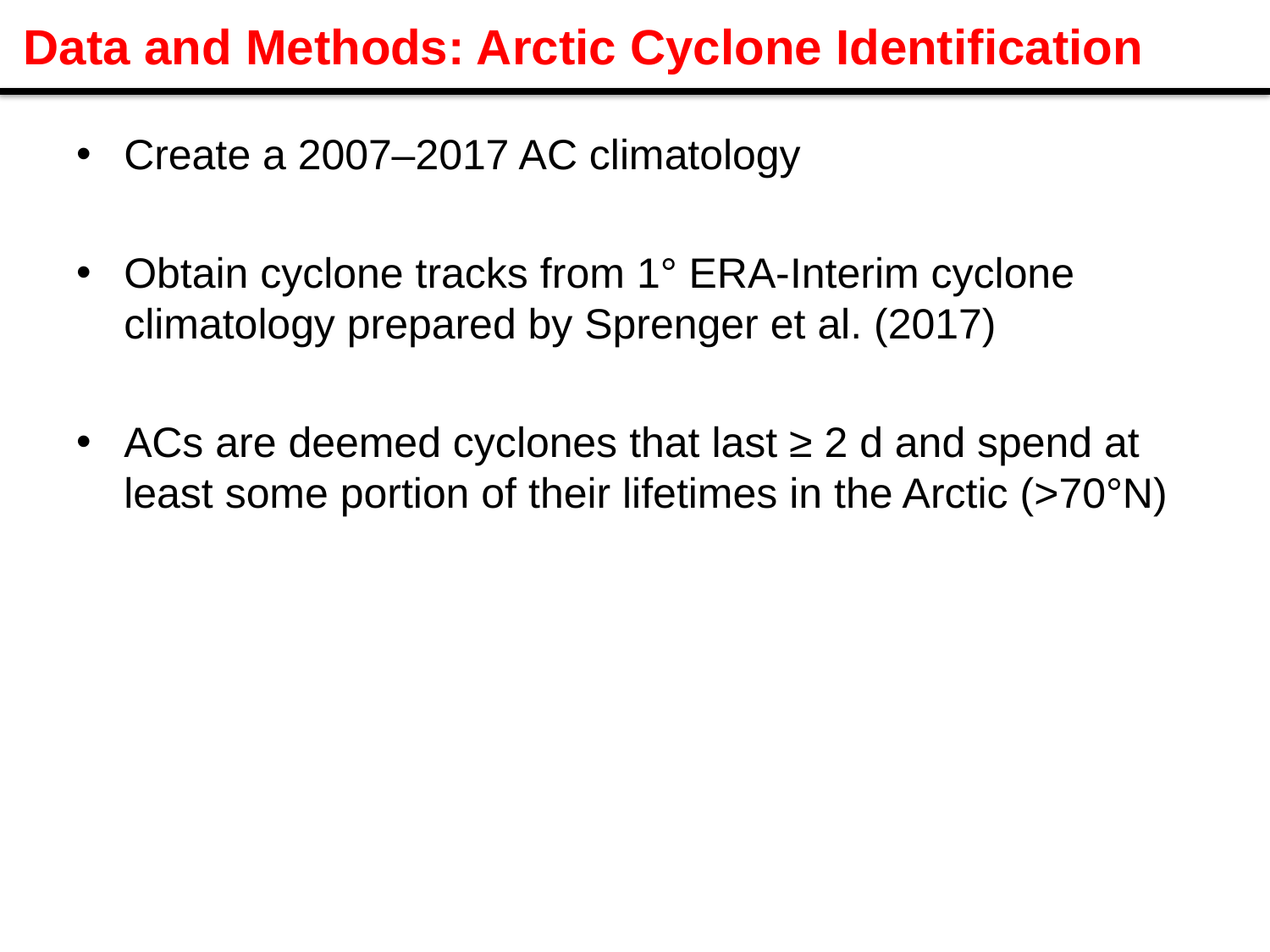

Data and Methods: Arctic Cyclone Identification
Create a 2007–2017 AC climatology

Obtain cyclone tracks from 1° ERA-Interim cyclone climatology prepared by Sprenger et al. (2017)

ACs are deemed cyclones that last ≥ 2 d and spend at least some portion of their lifetimes in the Arctic (>70°N)